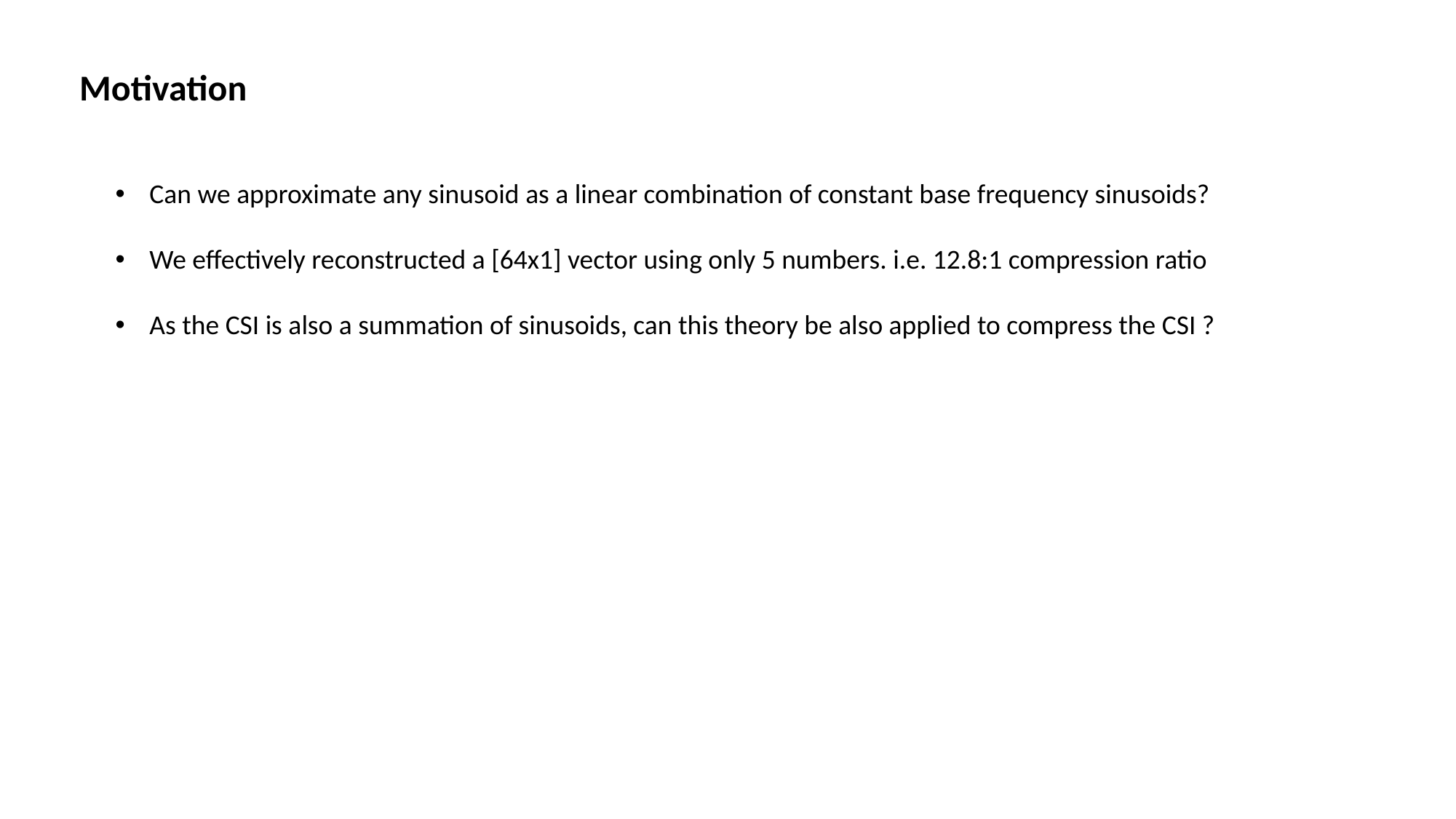

Motivation
Can we approximate any sinusoid as a linear combination of constant base frequency sinusoids?

We effectively reconstructed a [64x1] vector using only 5 numbers. i.e. 12.8:1 compression ratio

As the CSI is also a summation of sinusoids, can this theory be also applied to compress the CSI ?